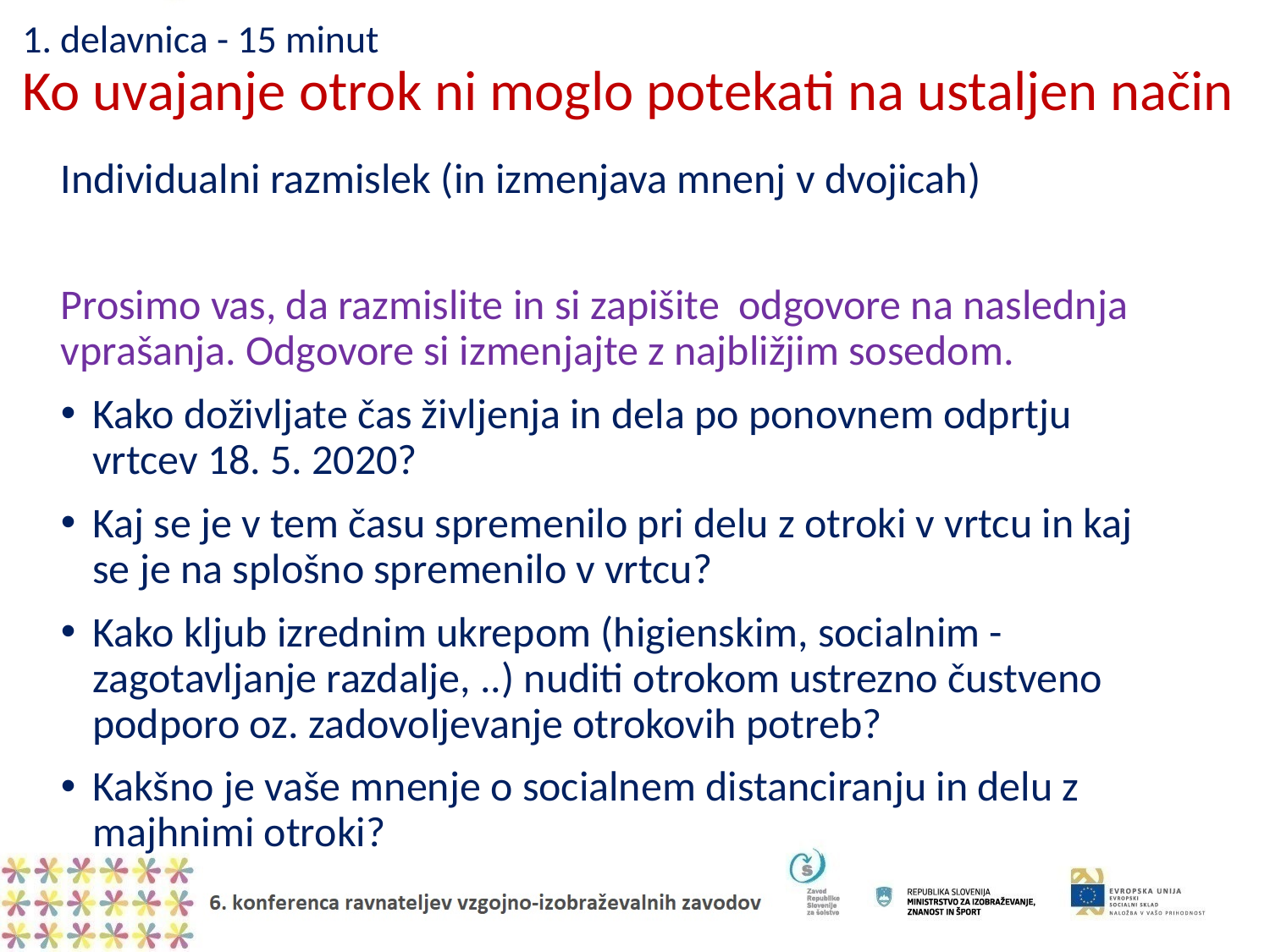

# 1. delavnica - 15 minut Ko uvajanje otrok ni moglo potekati na ustaljen način
Individualni razmislek (in izmenjava mnenj v dvojicah)

Prosimo vas, da razmislite in si zapišite  odgovore na naslednja vprašanja. Odgovore si izmenjajte z najbližjim sosedom.
Kako doživljate čas življenja in dela po ponovnem odprtju vrtcev 18. 5. 2020?
Kaj se je v tem času spremenilo pri delu z otroki v vrtcu in kaj se je na splošno spremenilo v vrtcu?
Kako kljub izrednim ukrepom (higienskim, socialnim - zagotavljanje razdalje, ..) nuditi otrokom ustrezno čustveno podporo oz. zadovoljevanje otrokovih potreb?
Kakšno je vaše mnenje o socialnem distanciranju in delu z majhnimi otroki?